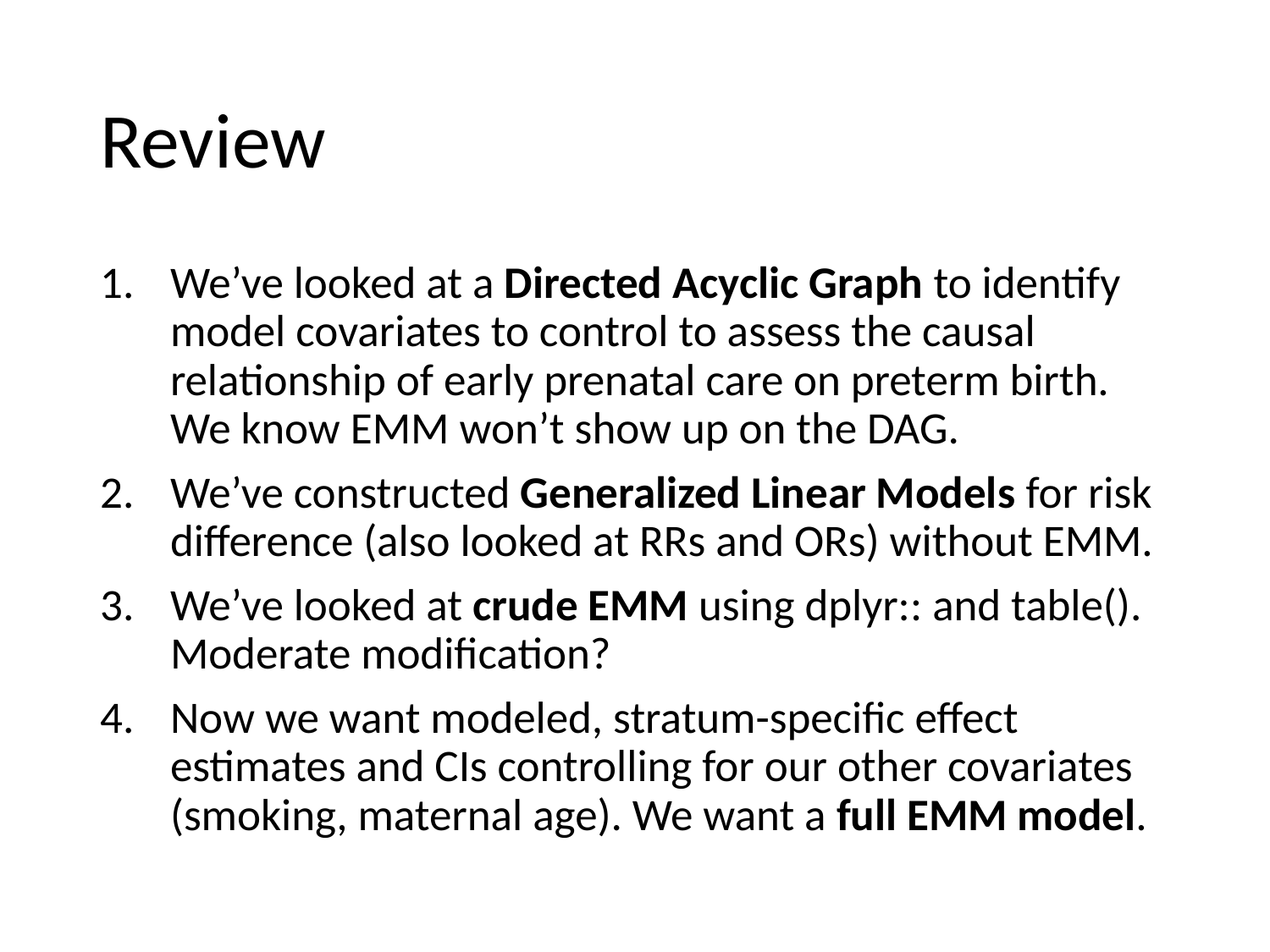

# Review
We’ve looked at a Directed Acyclic Graph to identify model covariates to control to assess the causal relationship of early prenatal care on preterm birth. We know EMM won’t show up on the DAG.
We’ve constructed Generalized Linear Models for risk difference (also looked at RRs and ORs) without EMM.
We’ve looked at crude EMM using dplyr:: and table(). Moderate modification?
Now we want modeled, stratum-specific effect estimates and CIs controlling for our other covariates (smoking, maternal age). We want a full EMM model.